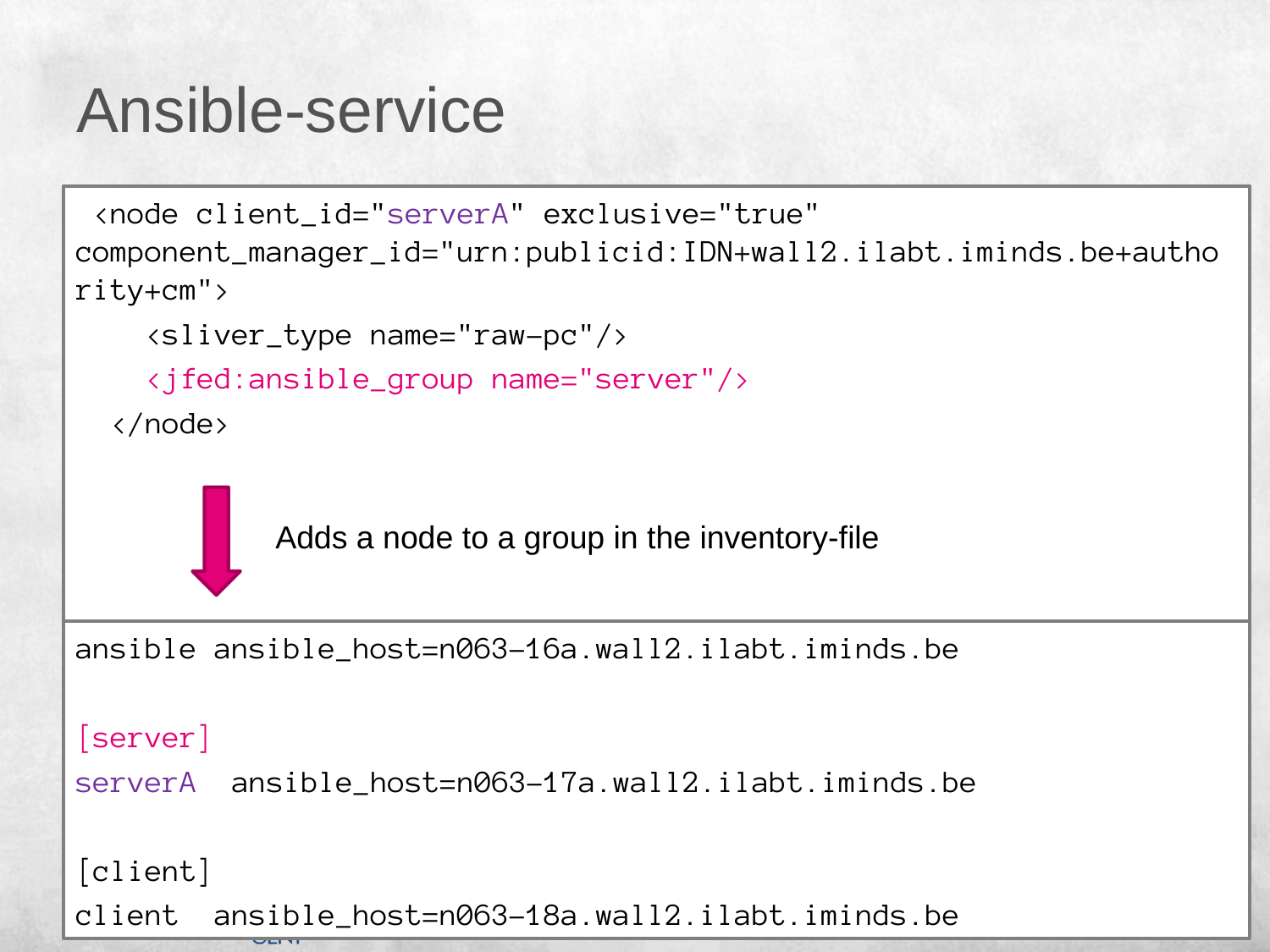

# Ansible-service
 <node client_id="serverA" exclusive="true" component_manager_id="urn:publicid:IDN+wall2.ilabt.iminds.be+authority+cm">
    <sliver_type name="raw-pc"/>
    <jfed:ansible_group name="server"/>
  </node>

Adds a node to a group in the inventory-file
ansible ansible_host=n063-16a.wall2.ilabt.iminds.be

[server]
serverA  ansible_host=n063-17a.wall2.ilabt.iminds.be

[client]
client  ansible_host=n063-18a.wall2.ilabt.iminds.be
12/07/2016
23